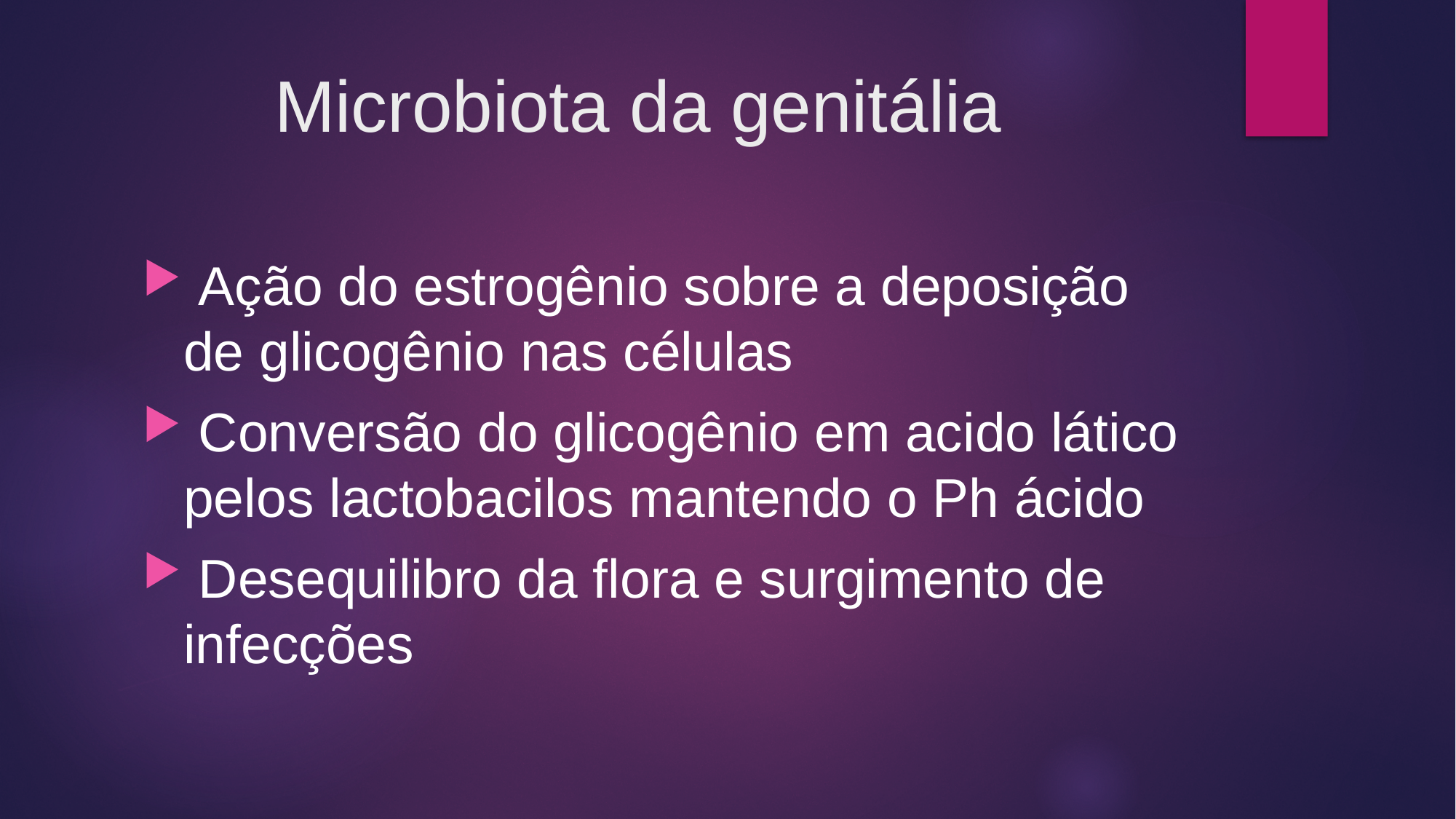

# Microbiota da genitália
 Ação do estrogênio sobre a deposição de glicogênio nas células
 Conversão do glicogênio em acido lático pelos lactobacilos mantendo o Ph ácido
 Desequilibro da flora e surgimento de infecções